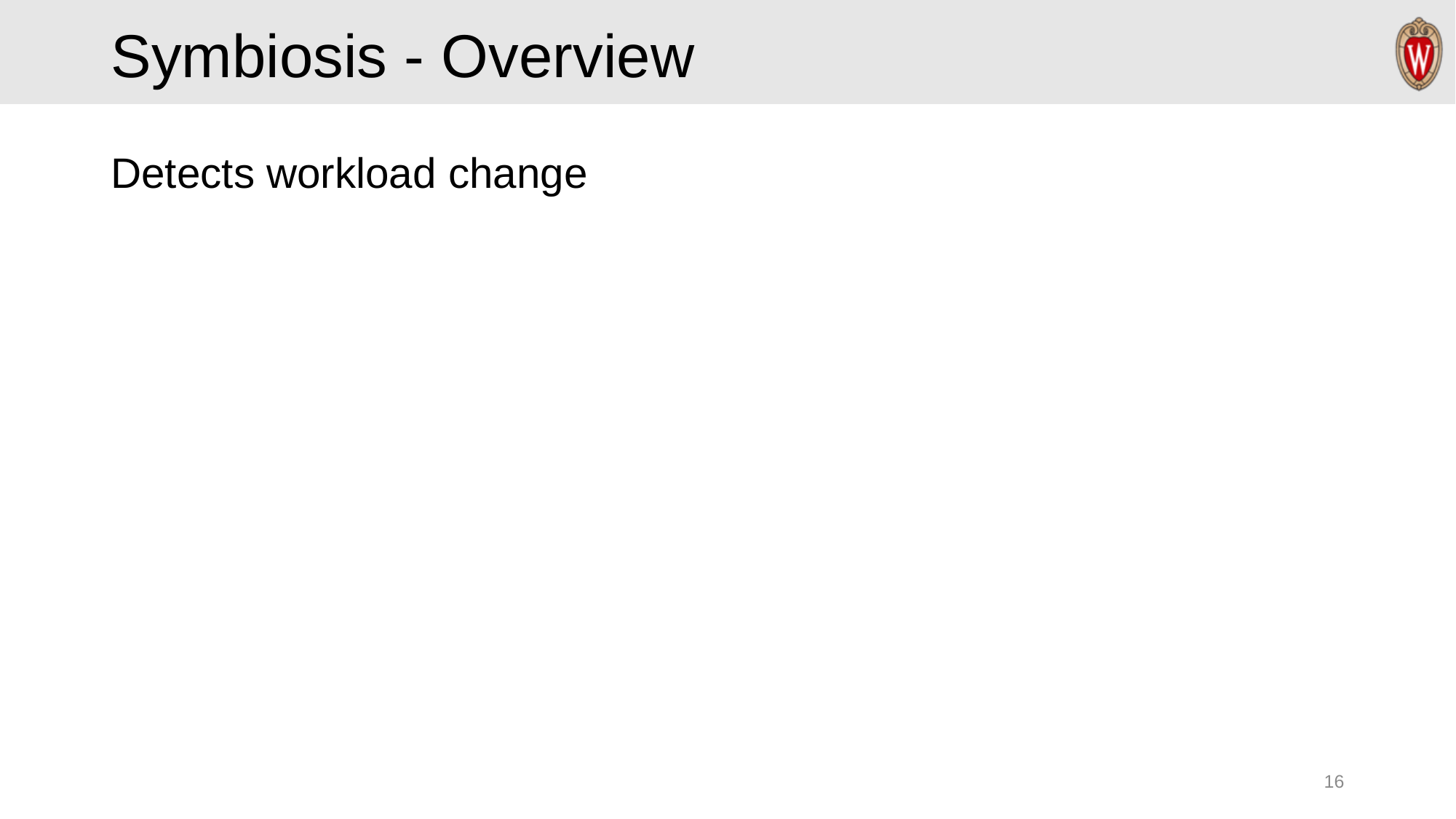

# Symbiosis - Overview
Detects workload change
16